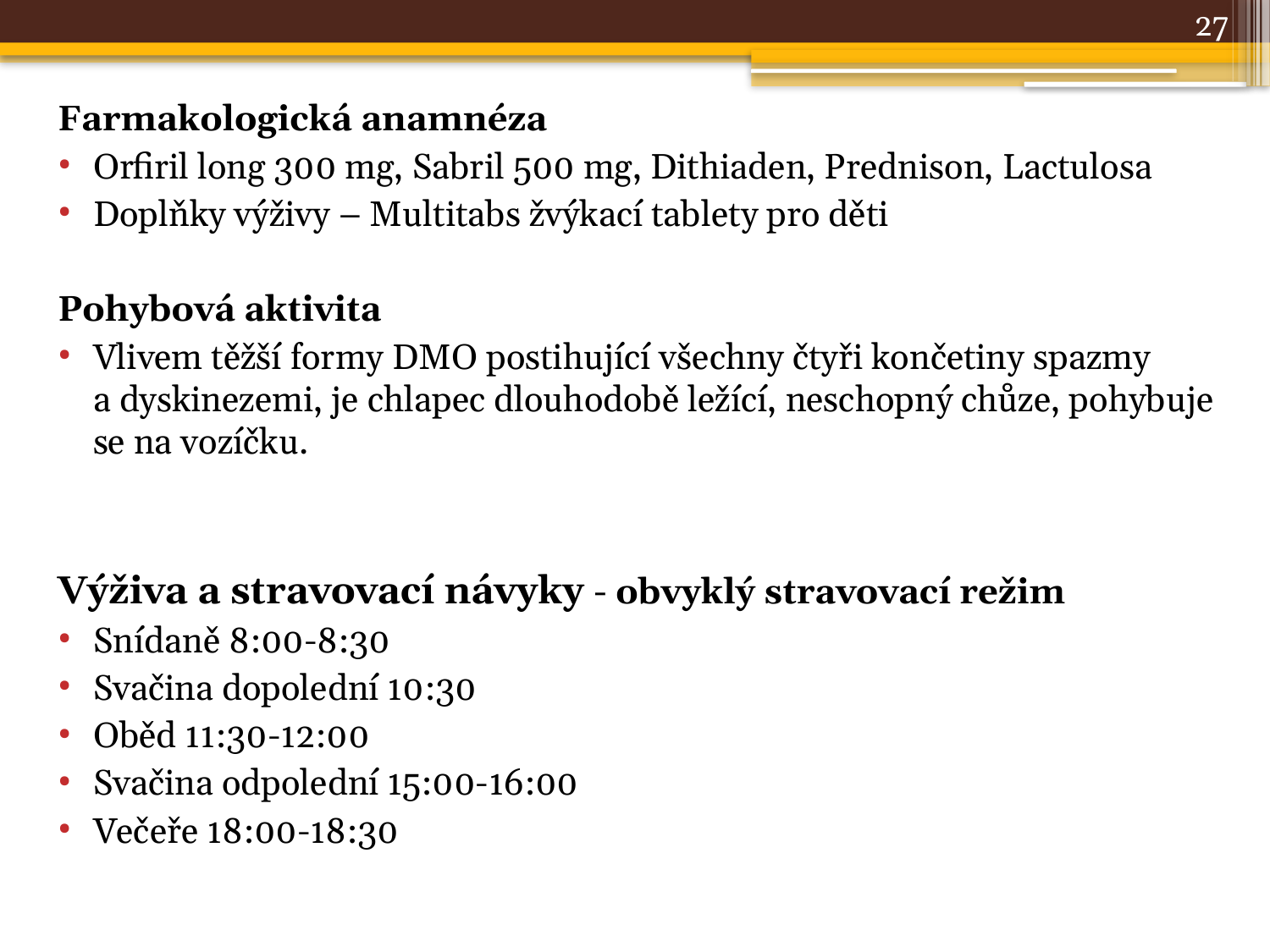

27
Farmakologická anamnéza
Orfiril long 300 mg, Sabril 500 mg, Dithiaden, Prednison, Lactulosa
Doplňky výživy – Multitabs žvýkací tablety pro děti

Pohybová aktivita
Vlivem těžší formy DMO postihující všechny čtyři končetiny spazmy
a dyskinezemi, je chlapec dlouhodobě ležící, neschopný chůze, pohybuje se na vozíčku.

Výživa a stravovací návyky - obvyklý stravovací režim
Snídaně 8:00-8:30
Svačina dopolední 10:30
Oběd 11:30-12:00
Svačina odpolední 15:00-16:00
Večeře 18:00-18:30